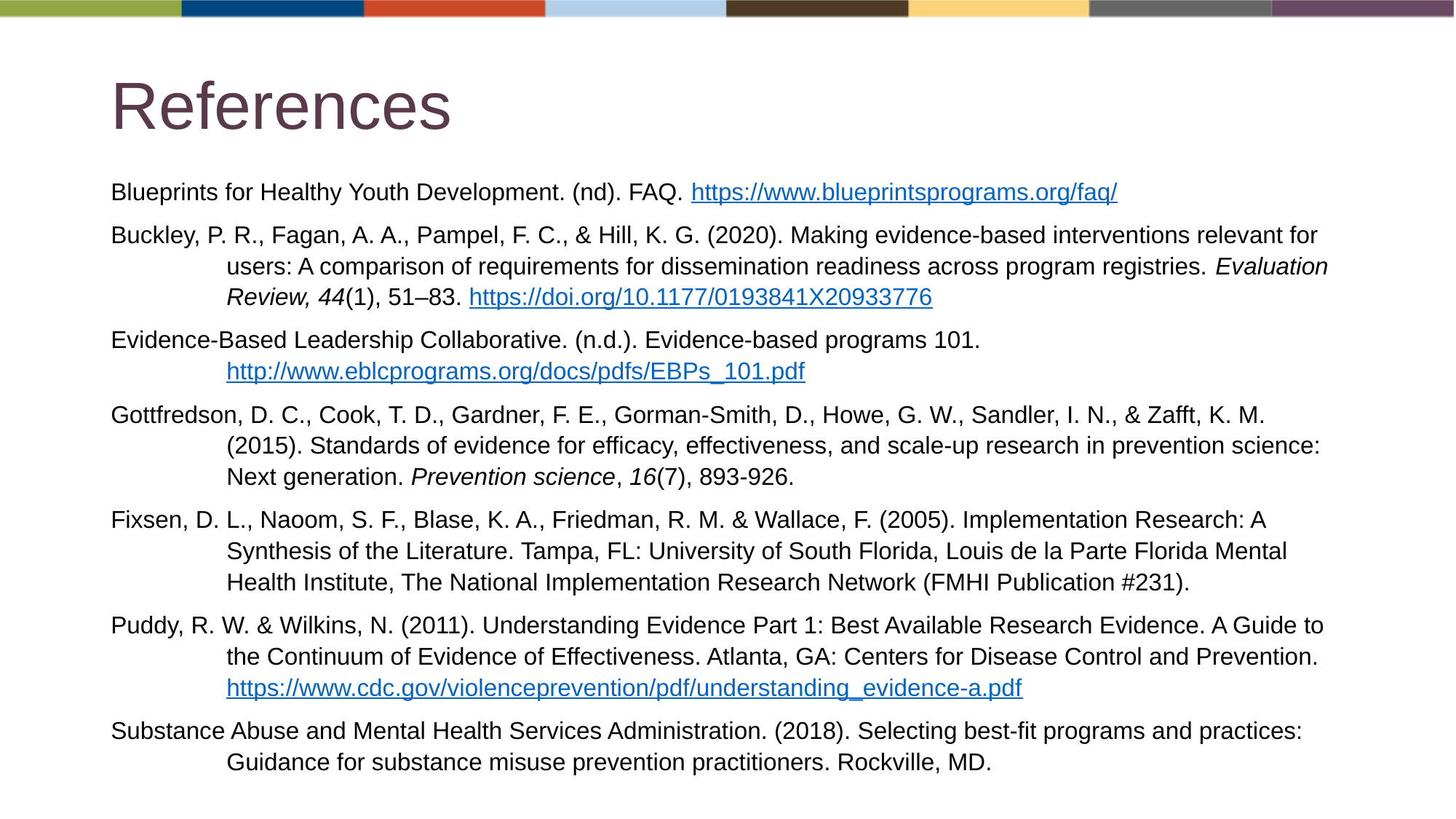

# References
Blueprints for Healthy Youth Development. (nd). FAQ. https://www.blueprintsprograms.org/faq/
Buckley, P. R., Fagan, A. A., Pampel, F. C., & Hill, K. G. (2020). Making evidence-based interventions relevant for	 users: A comparison of requirements for dissemination readiness across program registries. Evaluation	 Review, 44(1), 51–83. https://doi.org/10.1177/0193841X20933776
Evidence-Based Leadership Collaborative. (n.d.). Evidence-based programs 101.					 http://www.eblcprograms.org/docs/pdfs/EBPs_101.pdf
Gottfredson, D. C., Cook, T. D., Gardner, F. E., Gorman-Smith, D., Howe, G. W., Sandler, I. N., & Zafft, K. M.		 (2015). Standards of evidence for efficacy, effectiveness, and scale-up research in prevention science:	 Next generation. Prevention science, 16(7), 893-926.
Fixsen, D. L., Naoom, S. F., Blase, K. A., Friedman, R. M. & Wallace, F. (2005). Implementation Research: A		 Synthesis of the Literature. Tampa, FL: University of South Florida, Louis de la Parte Florida Mental		 Health Institute, The National Implementation Research Network (FMHI Publication #231).
Puddy, R. W. & Wilkins, N. (2011). Understanding Evidence Part 1: Best Available Research Evidence. A Guide to	 the Continuum of Evidence of Effectiveness. Atlanta, GA: Centers for Disease Control and Prevention.	 https://www.cdc.gov/violenceprevention/pdf/understanding_evidence-a.pdf
Substance Abuse and Mental Health Services Administration. (2018). Selecting best-fit programs and practices:		 Guidance for substance misuse prevention practitioners. Rockville, MD.